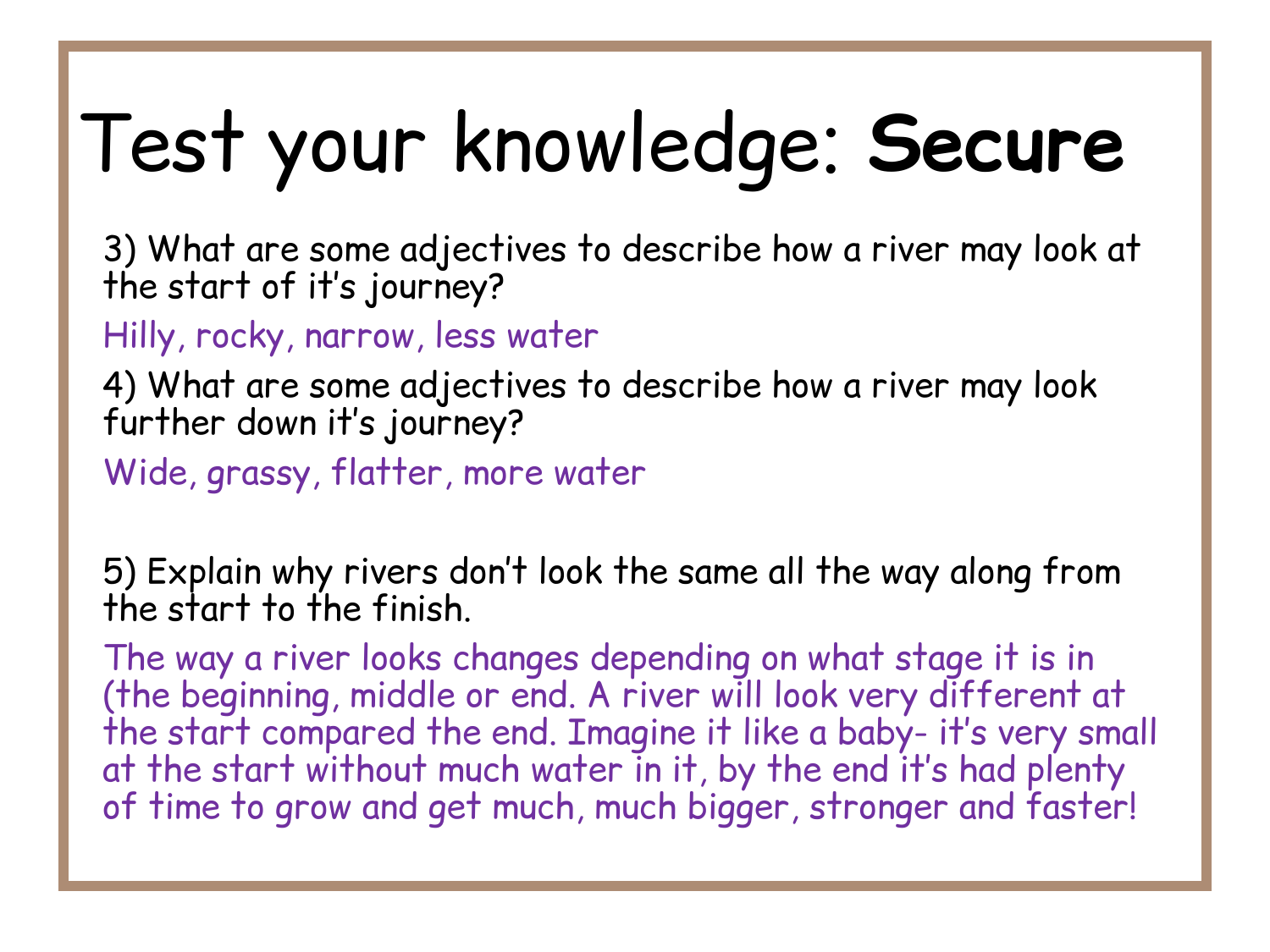

# Test your knowledge: Secure
3) What are some adjectives to describe how a river may look at the start of it’s journey?
Hilly, rocky, narrow, less water
4) What are some adjectives to describe how a river may look further down it’s journey?
Wide, grassy, flatter, more water

5) Explain why rivers don’t look the same all the way along from the start to the finish.
The way a river looks changes depending on what stage it is in (the beginning, middle or end. A river will look very different at the start compared the end. Imagine it like a baby- it’s very small at the start without much water in it, by the end it’s had plenty of time to grow and get much, much bigger, stronger and faster!